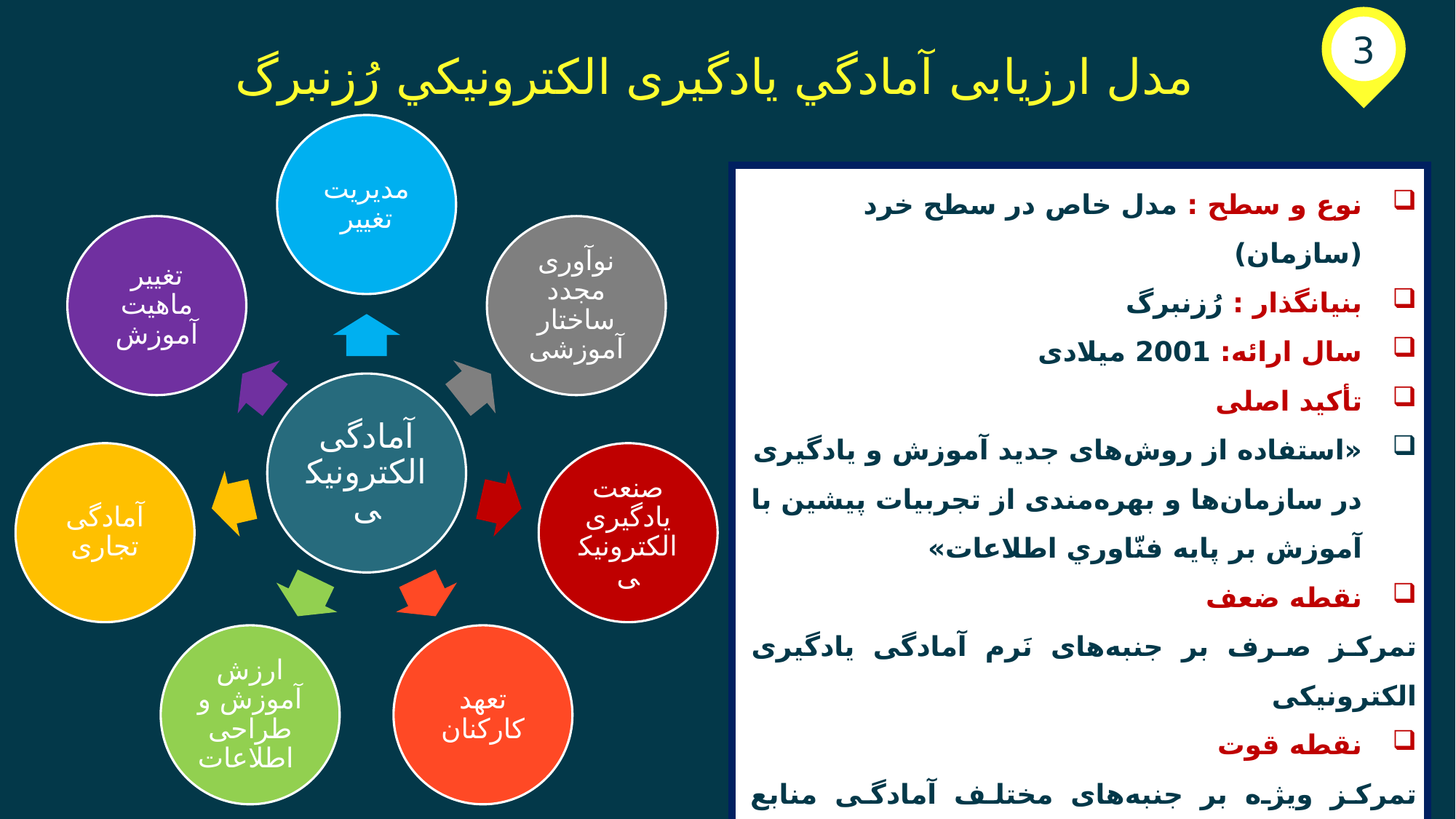

3
مدل ارزیابی آمادگي یادگیری الكترونيكي رُزنبرگ
آمادگی الکترونیکی

مدیریت تغییر

نوآوری مجدد ساختار آموزشی

صنعت یادگیری الکترونیکی

تعهد کارکنان

ارزش آموزش و طراحی اطلاعات

آمادگی تجاری

تغییر ماهیت آموزش
نوع و سطح : مدل خاص در سطح خرد (سازمان)
بنیانگذار : رُزنبرگ
سال ارائه: 2001 میلادی
تأکید اصلی
«استفاده از روش‌های جديد آموزش و یادگیری در سازمان‌ها و بهره‌مندی از تجربيات پيشين با آموزش بر پايه فنّاوري اطلاعات»
نقطه ضعف
تمرکز صرف بر جنبه‌های نَرم آمادگی یادگیری الکترونیکی
نقطه قوت
تمرکز ویژه بر جنبه‌های مختلف آمادگی منابع انسانی و بازساختاردهی آموزشی